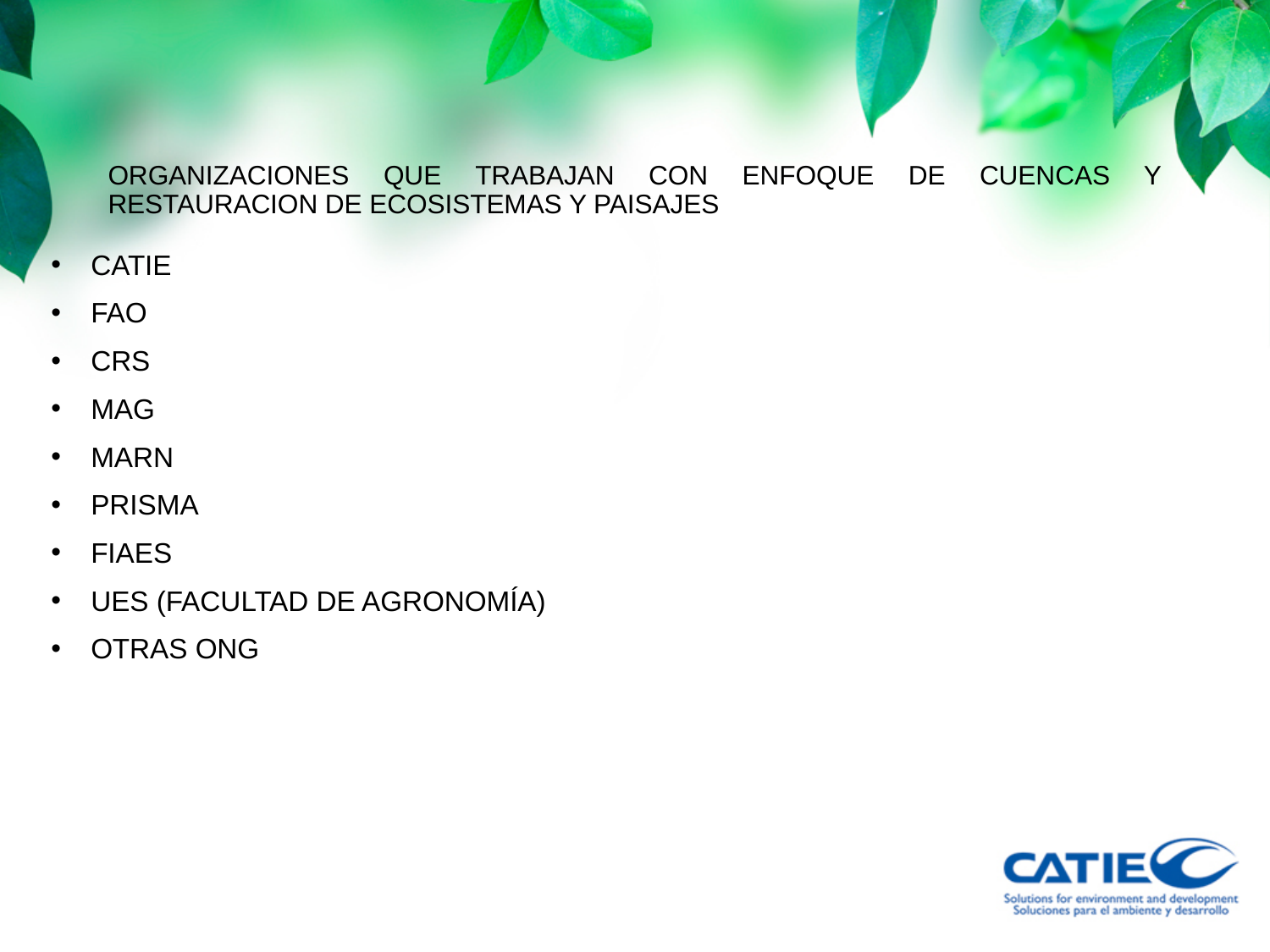

# ORGANIZACIONES QUE TRABAJAN CON ENFOQUE DE CUENCAS Y RESTAURACION DE ECOSISTEMAS Y PAISAJES
CATIE
FAO
CRS
MAG
MARN
PRISMA
FIAES
UES (FACULTAD DE AGRONOMÍA)
OTRAS ONG